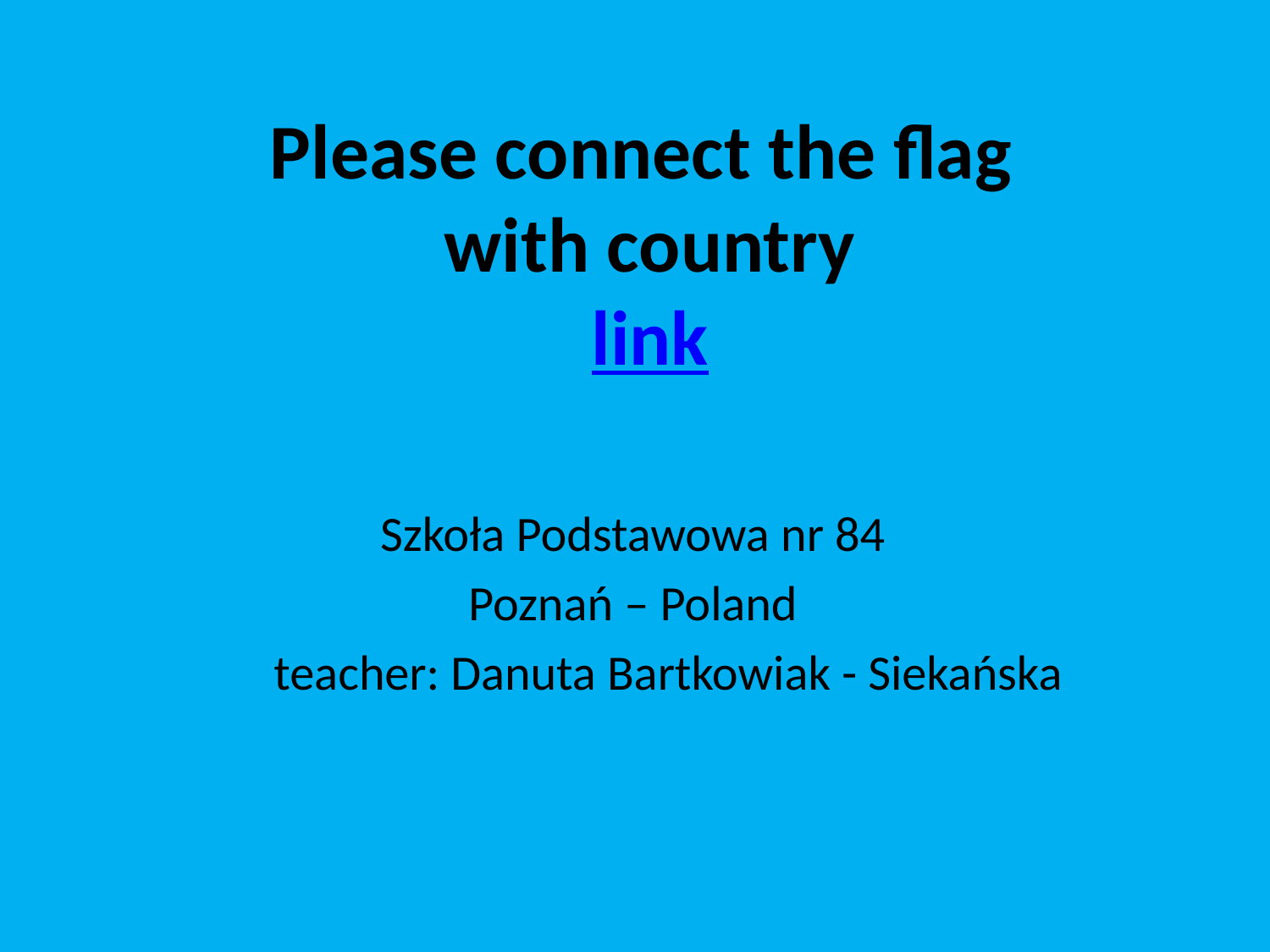

# Please connect the flag with country link
Szkoła Podstawowa nr 84
Poznań – Poland
teacher: Danuta Bartkowiak - Siekańska